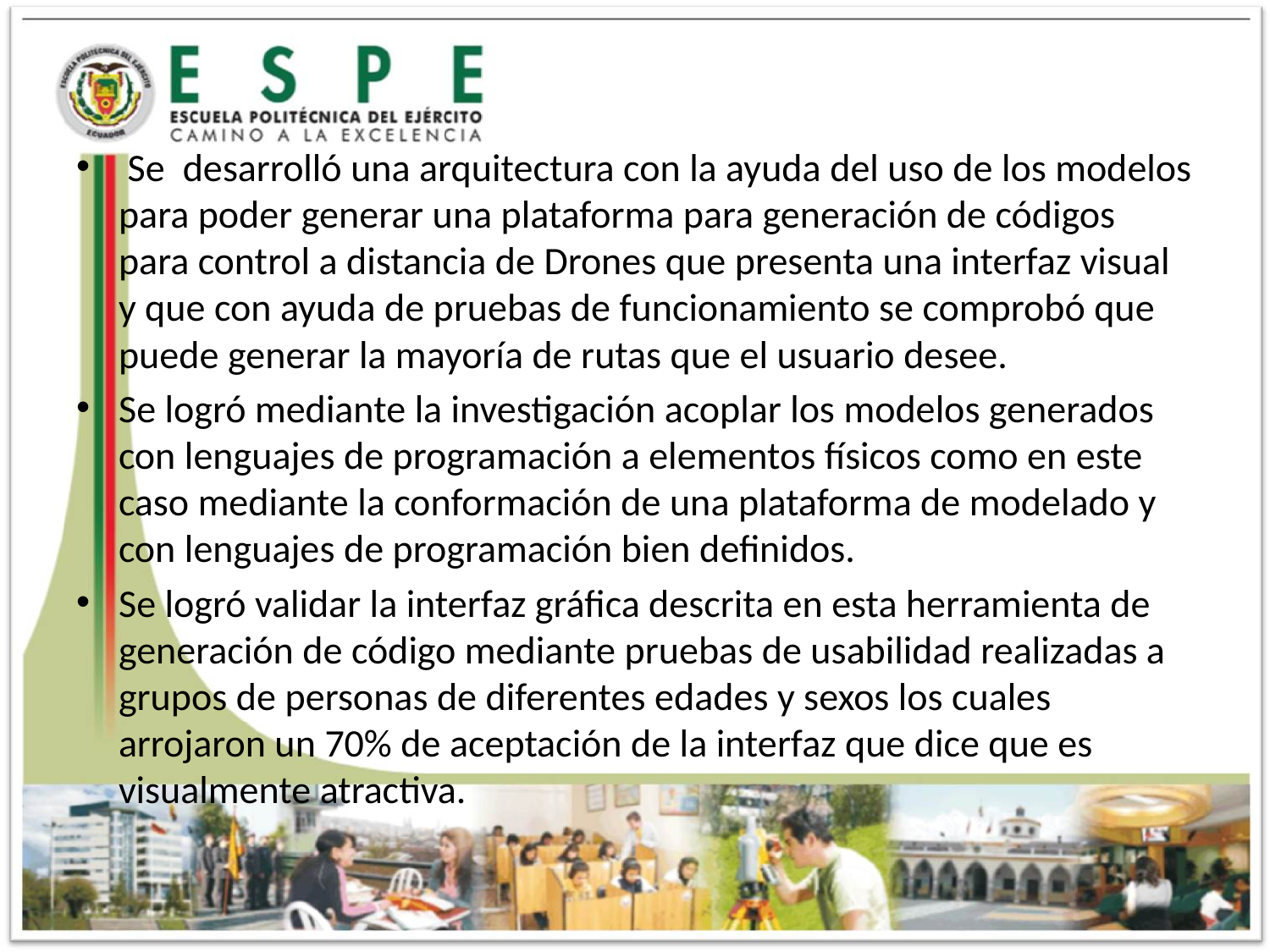

Se  desarrolló una arquitectura con la ayuda del uso de los modelos para poder generar una plataforma para generación de códigos para control a distancia de Drones que presenta una interfaz visual y que con ayuda de pruebas de funcionamiento se comprobó que puede generar la mayoría de rutas que el usuario desee.
Se logró mediante la investigación acoplar los modelos generados con lenguajes de programación a elementos físicos como en este caso mediante la conformación de una plataforma de modelado y con lenguajes de programación bien definidos.
Se logró validar la interfaz gráfica descrita en esta herramienta de generación de código mediante pruebas de usabilidad realizadas a grupos de personas de diferentes edades y sexos los cuales arrojaron un 70% de aceptación de la interfaz que dice que es visualmente atractiva.